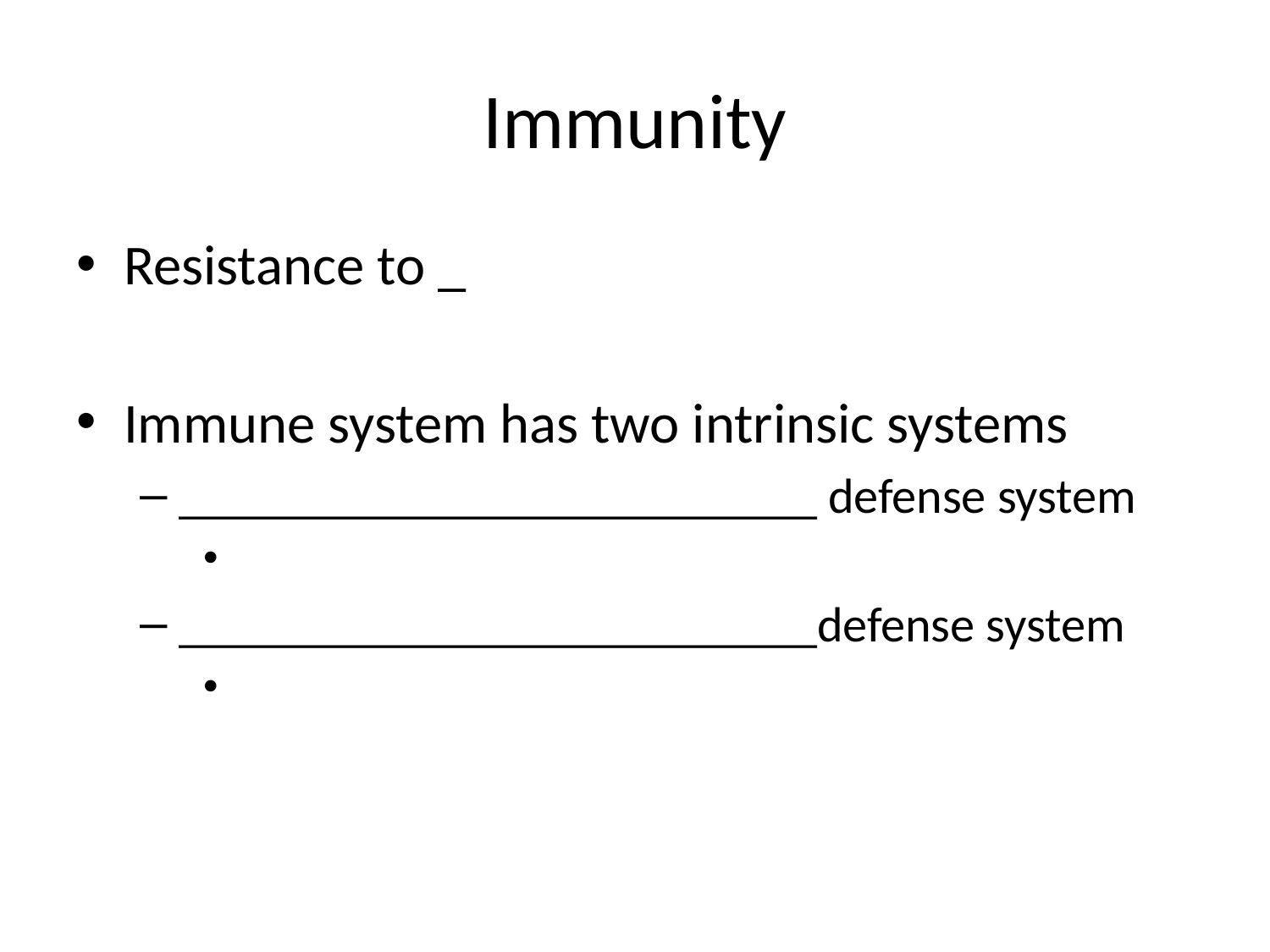

# Immunity
Resistance to _

Immune system has two intrinsic systems
__________________________ defense system

__________________________defense system